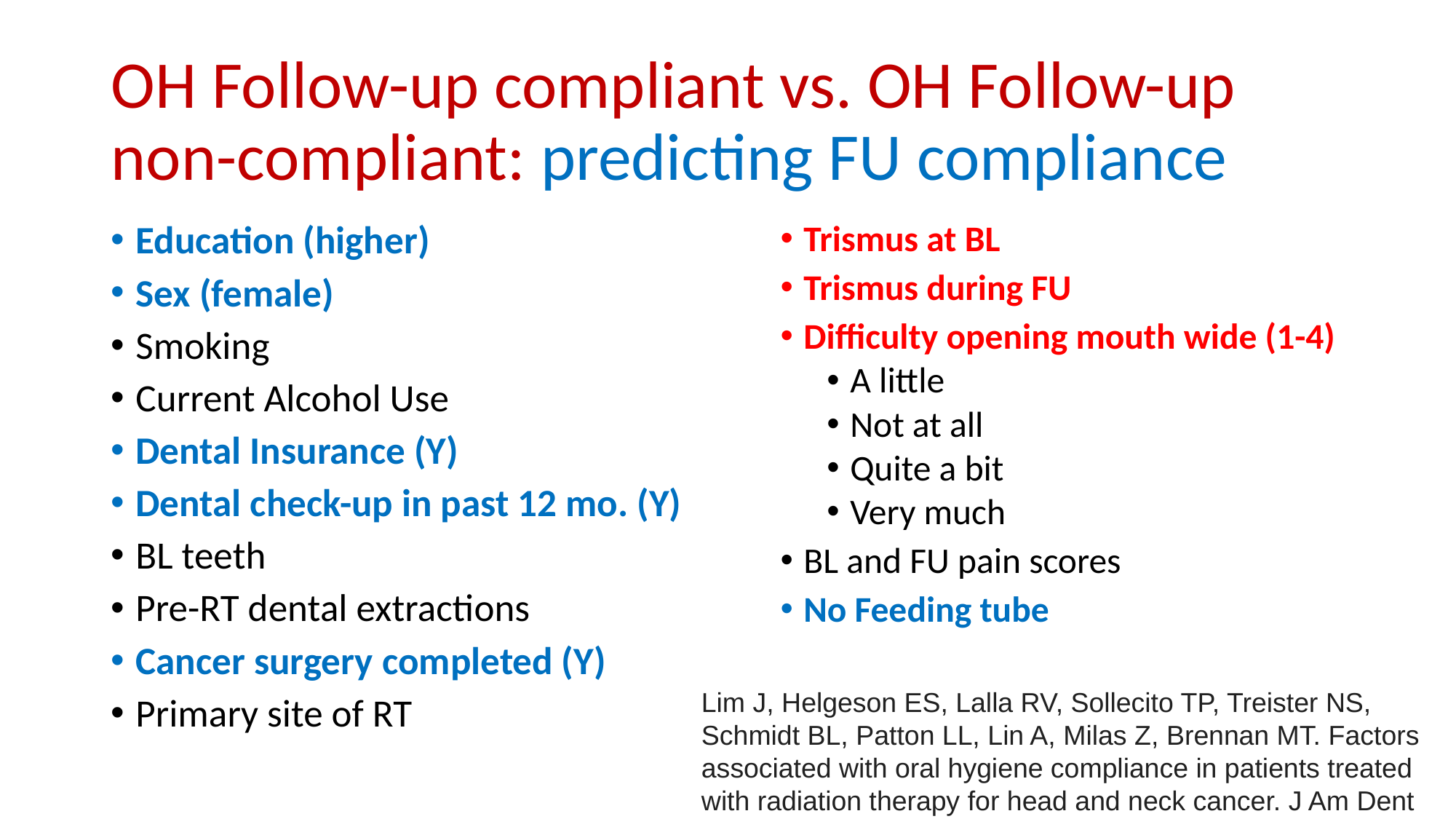

# OH Follow-up compliant vs. OH Follow-up non-compliant: predicting FU compliance
Trismus at BL
Trismus during FU
Difficulty opening mouth wide (1-4)
A little
Not at all
Quite a bit
Very much
BL and FU pain scores
No Feeding tube

Education (higher)
Sex (female)
Smoking
Current Alcohol Use
Dental Insurance (Y)
Dental check-up in past 12 mo. (Y)
BL teeth
Pre-RT dental extractions
Cancer surgery completed (Y)
Primary site of RT

Lim J, Helgeson ES, Lalla RV, Sollecito TP, Treister NS, Schmidt BL, Patton LL, Lin A, Milas Z, Brennan MT. Factors associated with oral hygiene compliance in patients treated with radiation therapy for head and neck cancer. J Am Dent Assoc. 2024 Mar 7.